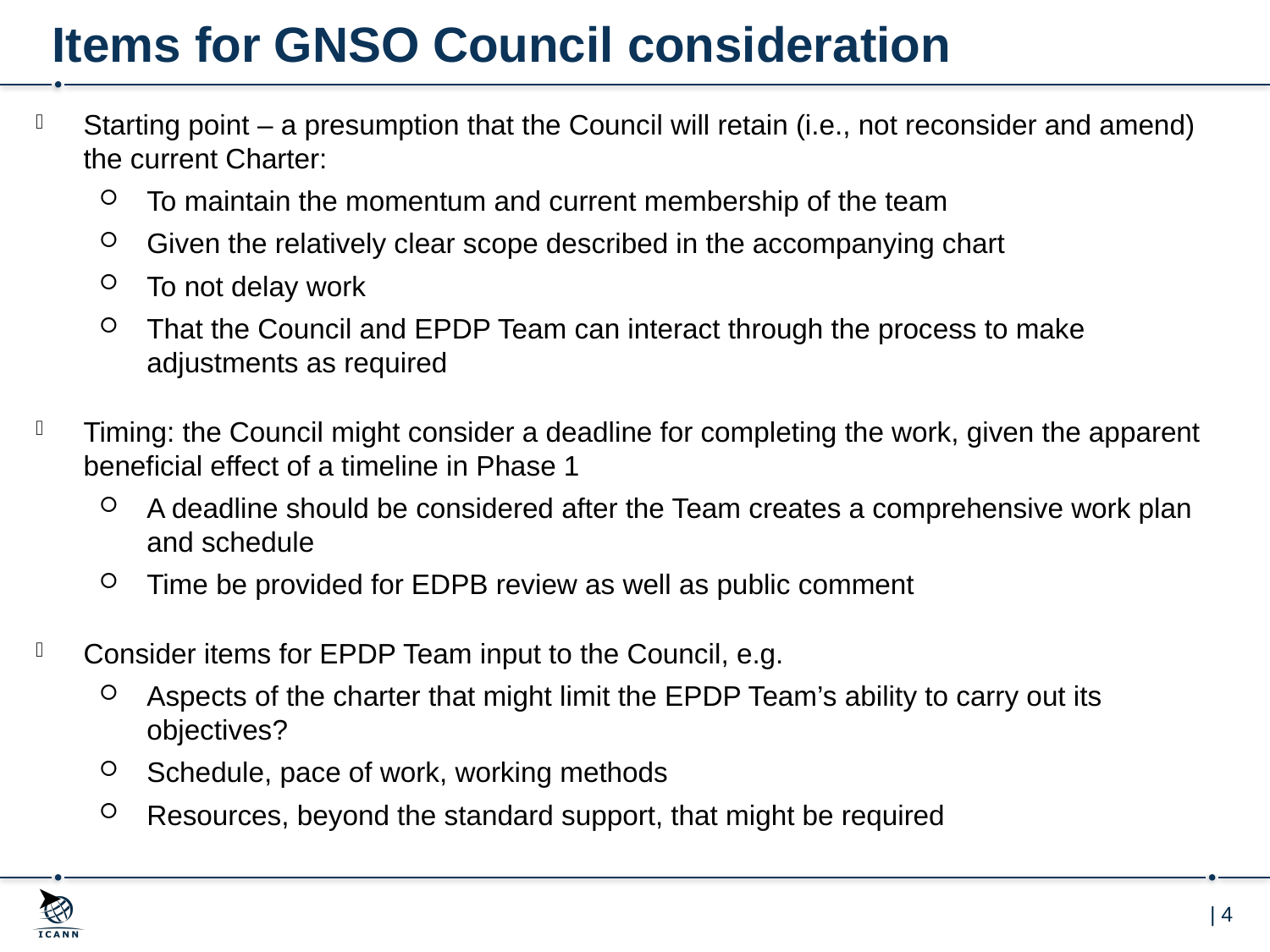

# Items for GNSO Council consideration
Starting point – a presumption that the Council will retain (i.e., not reconsider and amend) the current Charter:
To maintain the momentum and current membership of the team
Given the relatively clear scope described in the accompanying chart
To not delay work
That the Council and EPDP Team can interact through the process to make adjustments as required
Timing: the Council might consider a deadline for completing the work, given the apparent beneficial effect of a timeline in Phase 1
A deadline should be considered after the Team creates a comprehensive work plan and schedule
Time be provided for EDPB review as well as public comment
Consider items for EPDP Team input to the Council, e.g.
Aspects of the charter that might limit the EPDP Team’s ability to carry out its objectives?
Schedule, pace of work, working methods
Resources, beyond the standard support, that might be required

➤